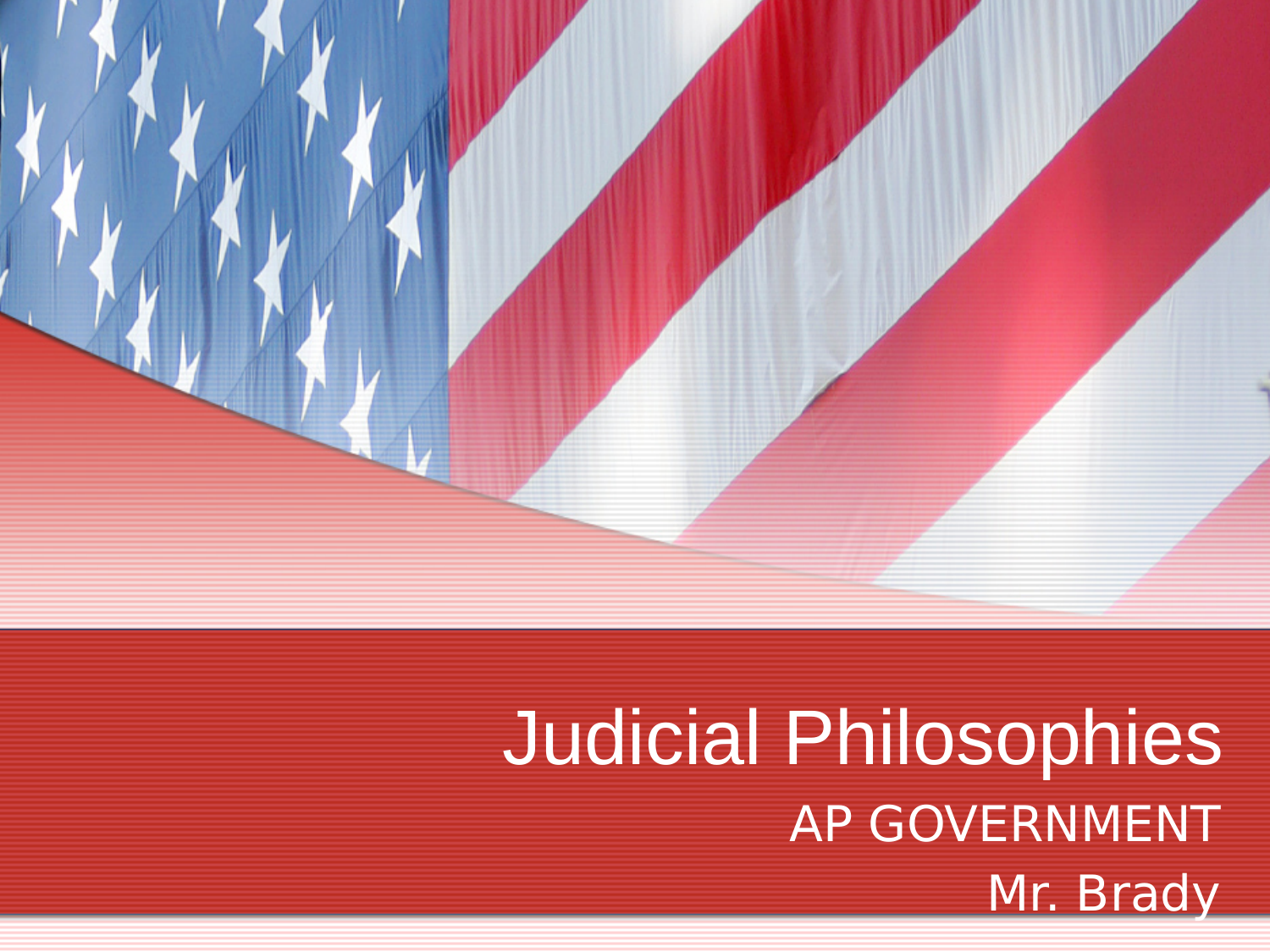

# Judicial Philosophies
AP GOVERNMENT
Mr. Brady